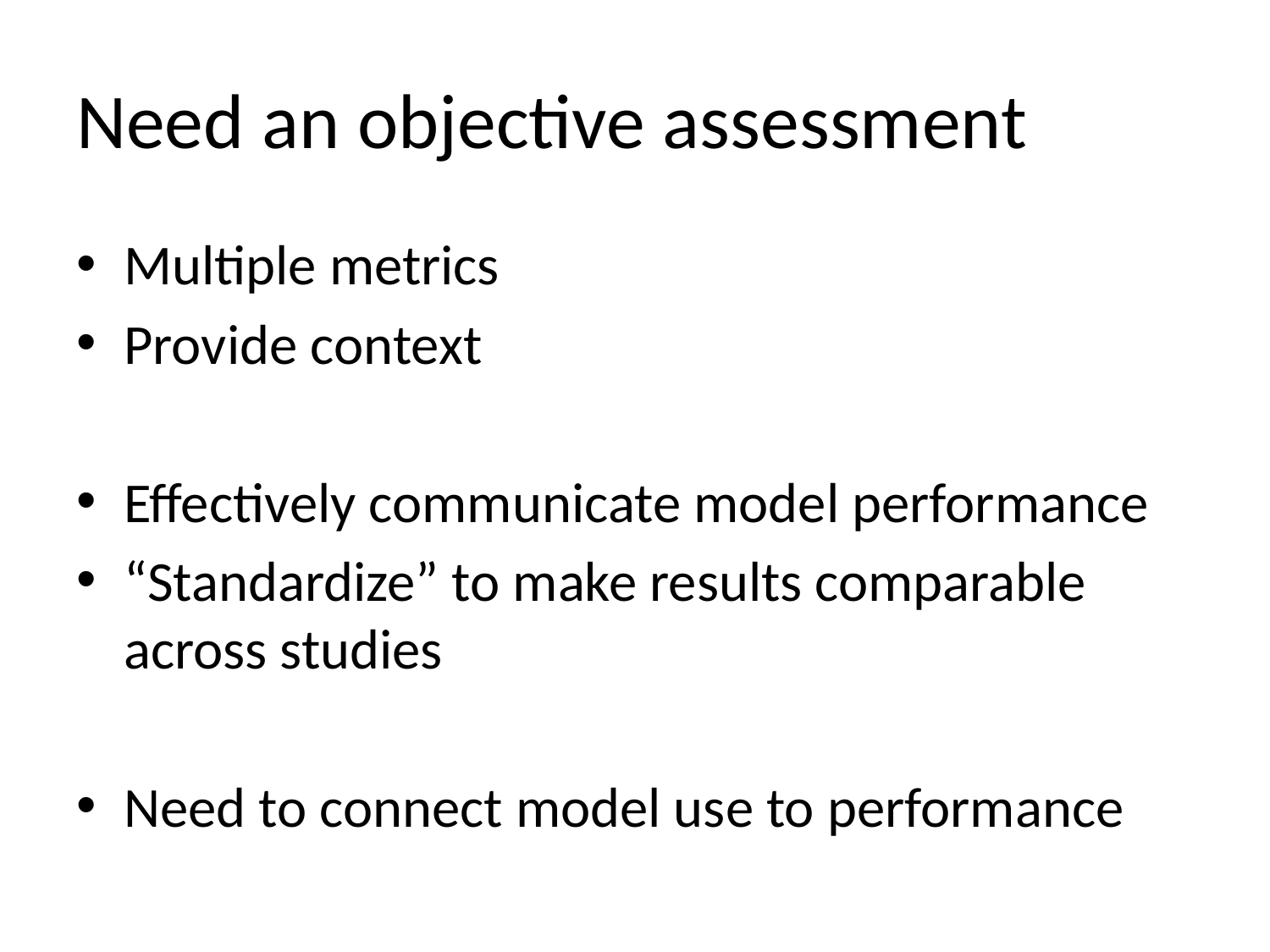

# Need an objective assessment
Multiple metrics
Provide context

Effectively communicate model performance
“Standardize” to make results comparable across studies

Need to connect model use to performance